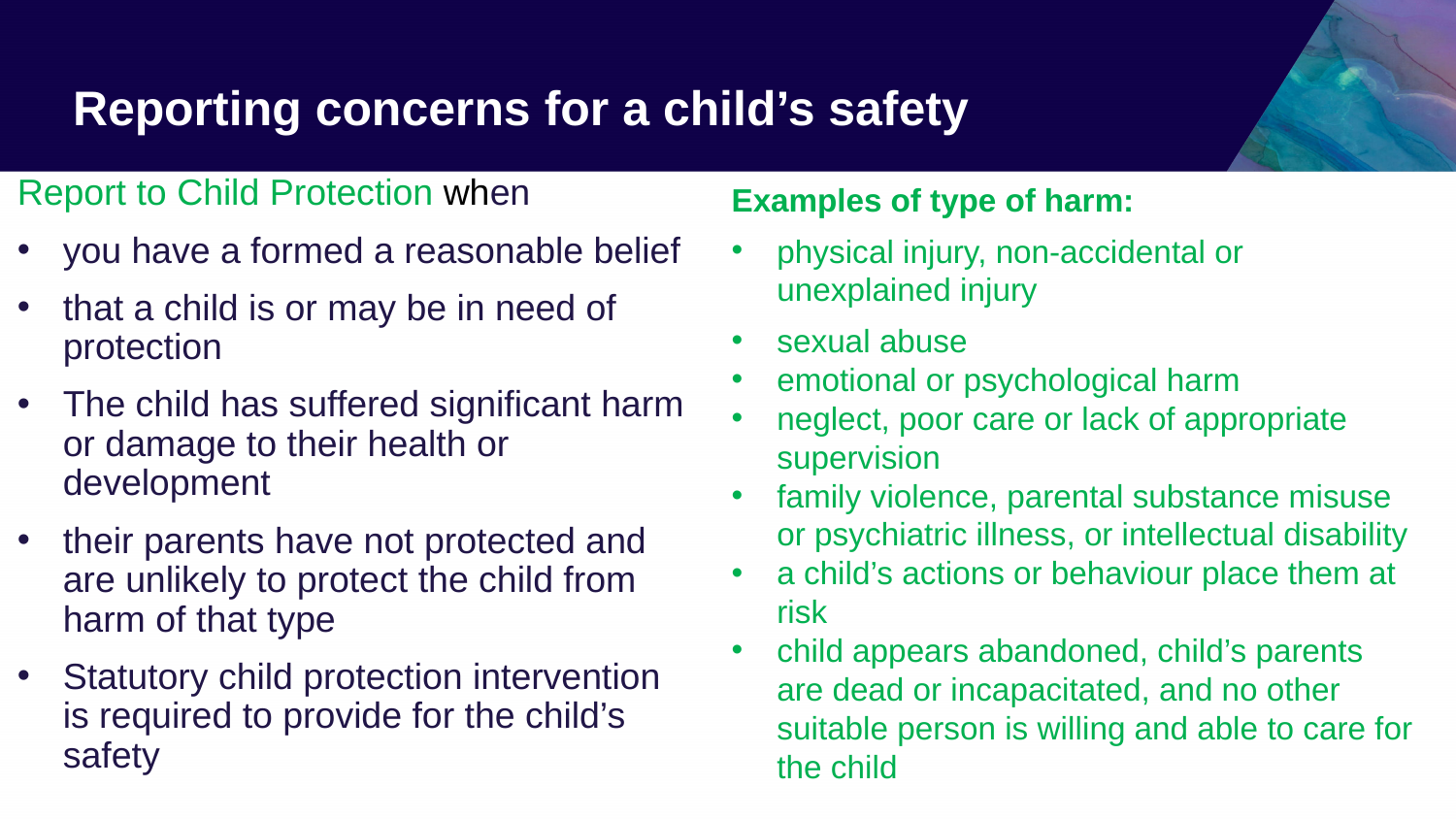

# Reporting concerns for a child’s safety
Report to Child Protection when
you have a formed a reasonable belief
that a child is or may be in need of protection
The child has suffered significant harm or damage to their health or development
their parents have not protected and are unlikely to protect the child from harm of that type
Statutory child protection intervention is required to provide for the child’s safety

Examples of type of harm:
physical injury, non-accidental or unexplained injury
sexual abuse
emotional or psychological harm
neglect, poor care or lack of appropriate supervision
family violence, parental substance misuse or psychiatric illness, or intellectual disability
a child’s actions or behaviour place them at risk
child appears abandoned, child’s parents are dead or incapacitated, and no other suitable person is willing and able to care for the child